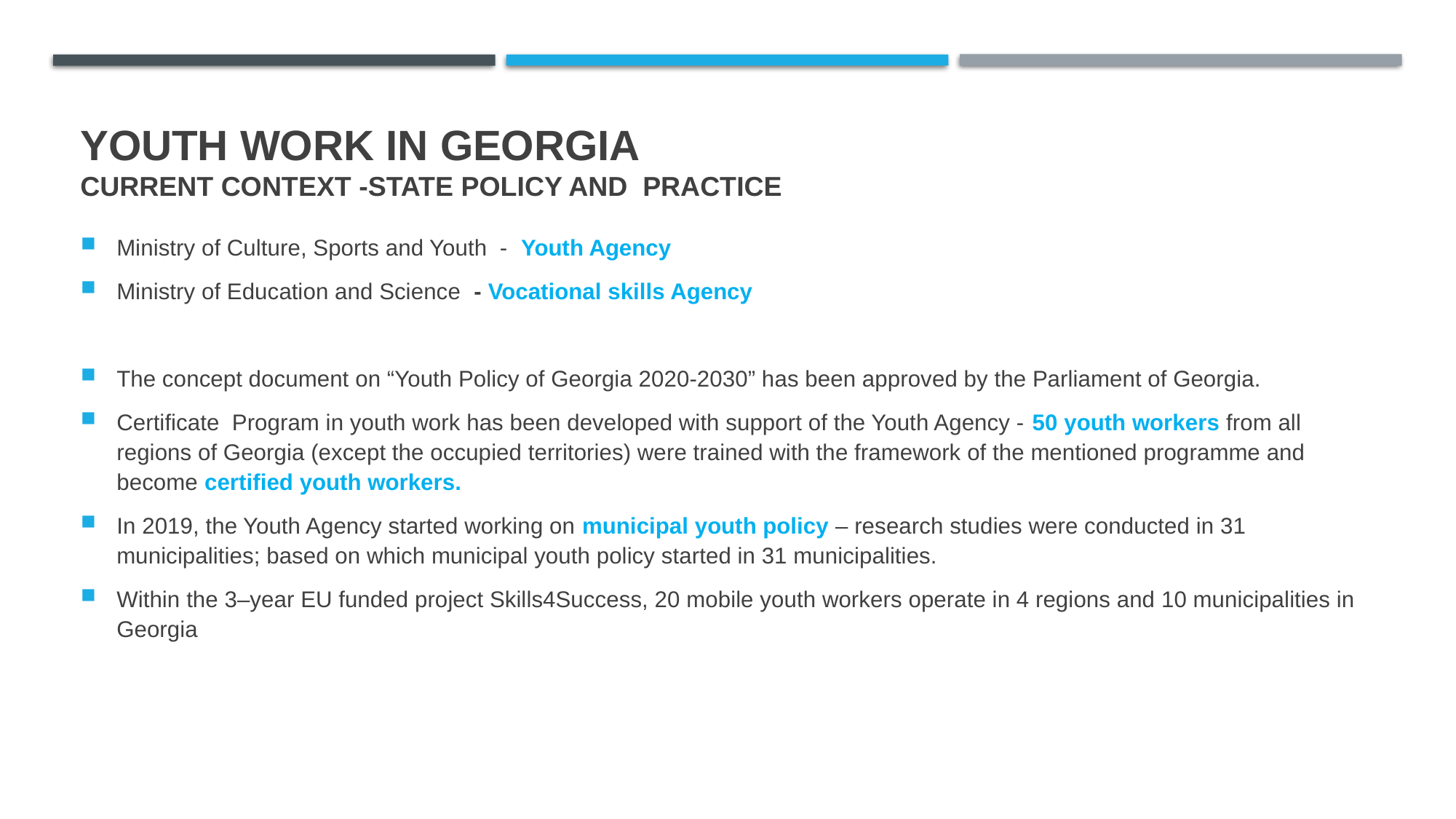

# Youth work in Georgia current context -State policy and  Practice
Ministry of Culture, Sports and Youth  -  Youth Agency
Ministry of Education and Science  - Vocational skills Agency

The concept document on “Youth Policy of Georgia 2020-2030” has been approved by the Parliament of Georgia.
Certificate  Program in youth work has been developed with support of the Youth Agency - 50 youth workers from all regions of Georgia (except the occupied territories) were trained with the framework of the mentioned programme and become certified youth workers.
In 2019, the Youth Agency started working on municipal youth policy – research studies were conducted in 31 municipalities; based on which municipal youth policy started in 31 municipalities.
Within the 3–year EU funded project Skills4Success, 20 mobile youth workers operate in 4 regions and 10 municipalities in Georgia